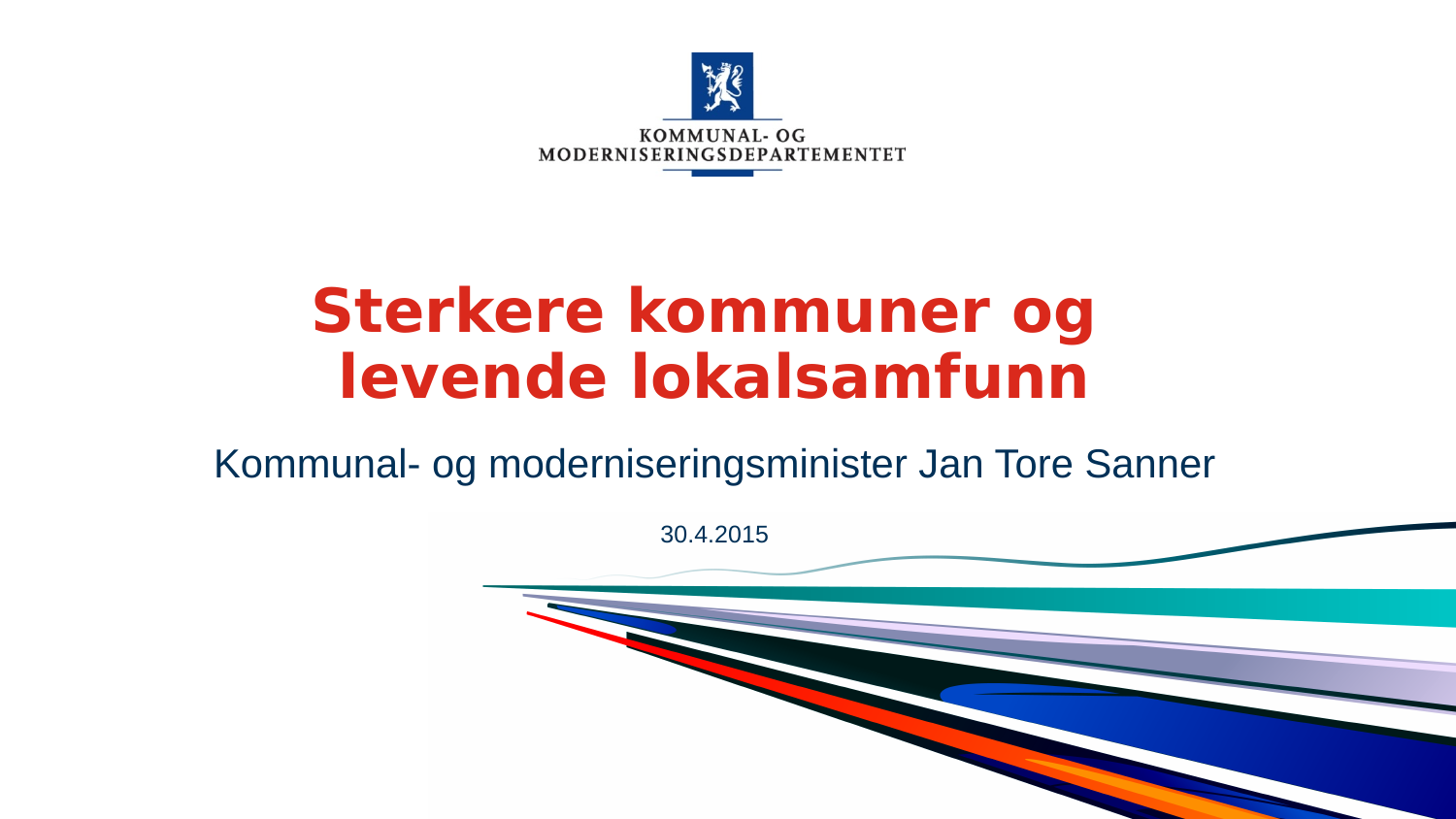

# Sterkere kommuner og levende lokalsamfunn
Kommunal- og moderniseringsminister Jan Tore Sanner
30.4.2015